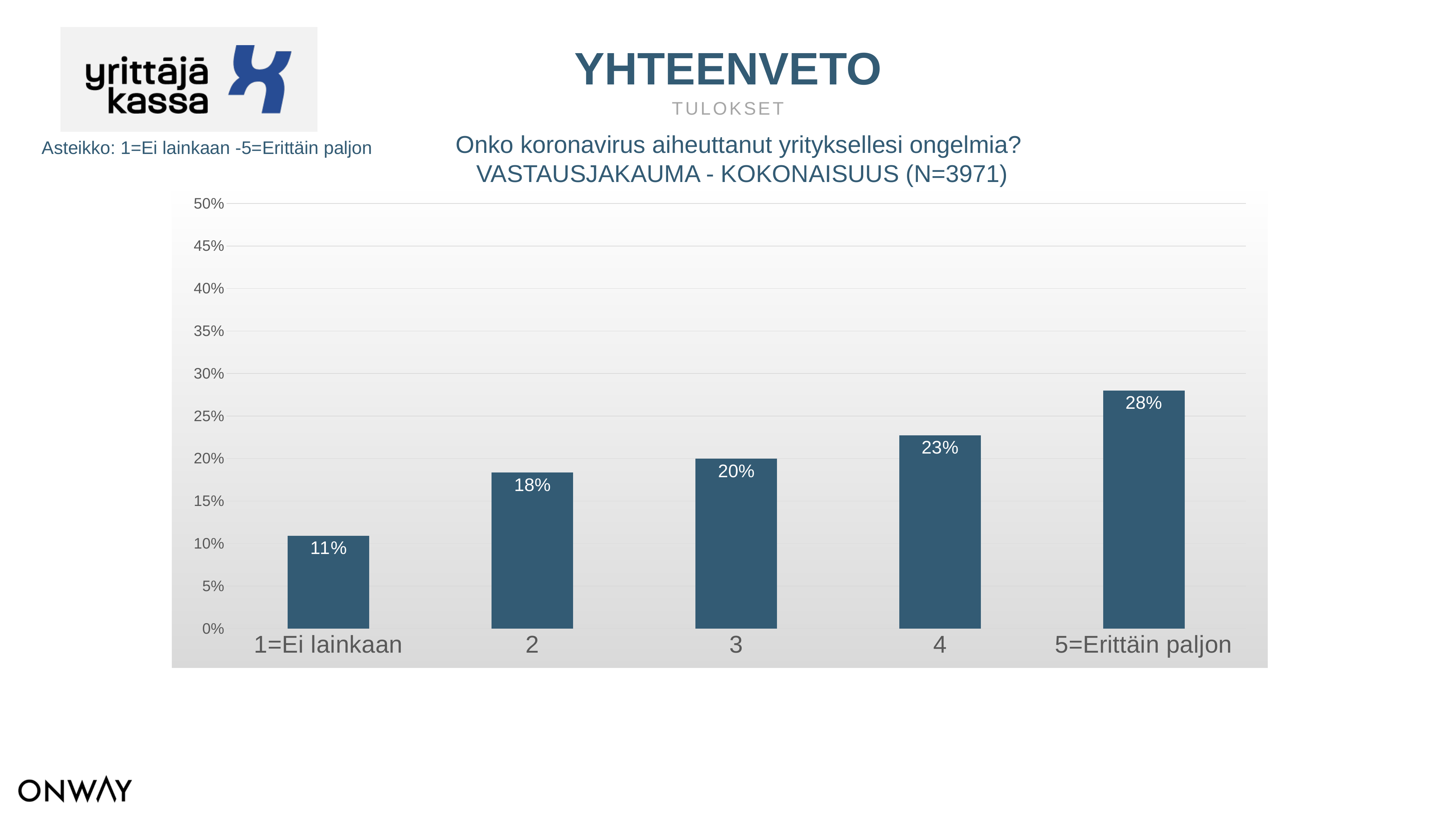

YHTEENVETO
TULOKSET
Onko koronavirus aiheuttanut yrityksellesi ongelmia?
VASTAUSJAKAUMA - KOKONAISUUS (N=3971)
Asteikko: 1=Ei lainkaan -5=Erittäin paljon

### Chart

| Category | Onko koronavirus aiheuttanut yrityksellesi ongelmia?  (N = 3971) |
|---|---|
| 1=Ei lainkaan | 0.10929236968018131 |
| 2 | 0.18358096197431378 |
| 3 | 0.1996978091160917 |
| 4 | 0.2273986401410224 |
| 5=Erittäin paljon | 0.2800302190883909 |
ROOLI